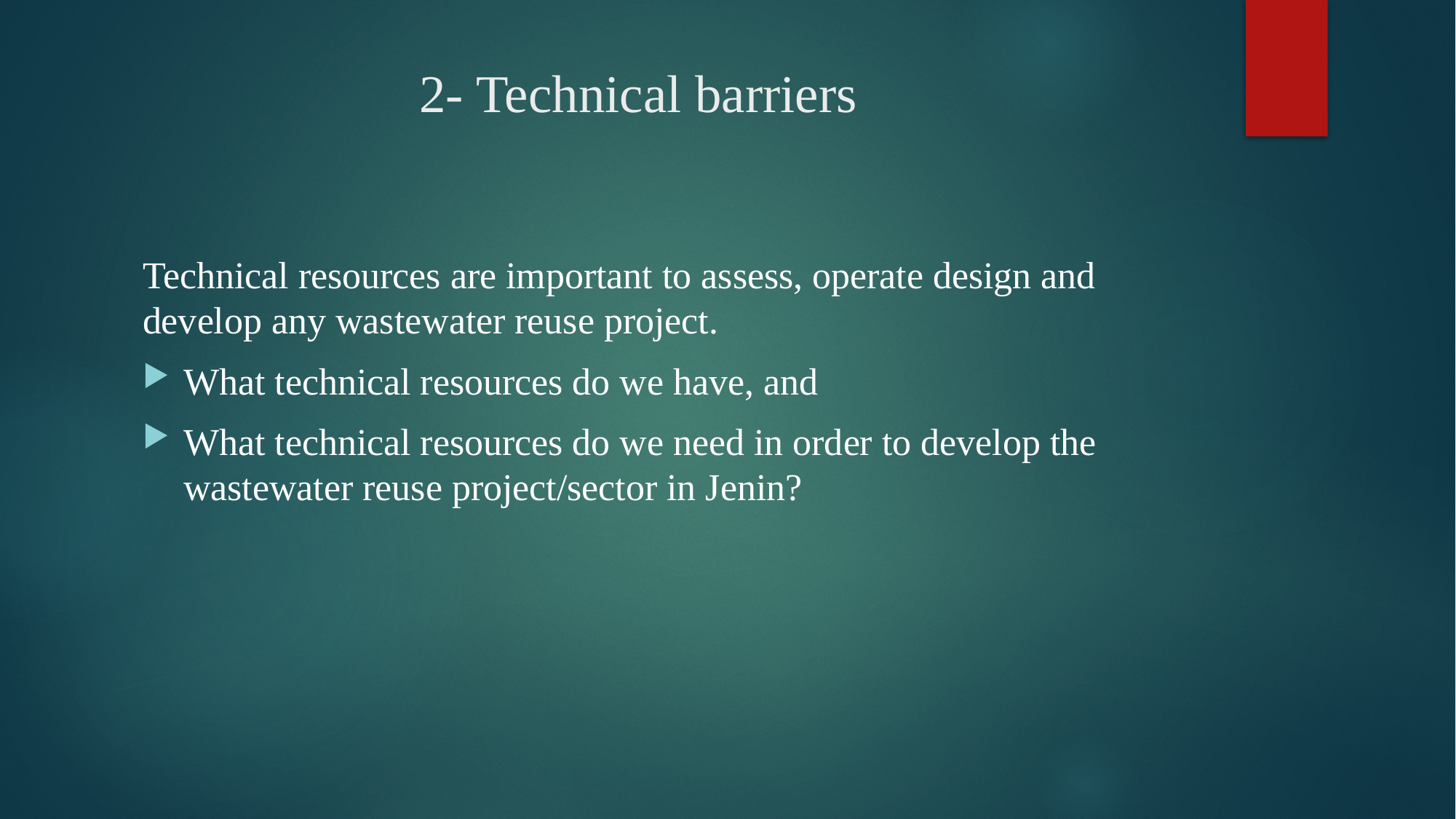

# 2- Technical barriers
Technical resources are important to assess, operate design and develop any wastewater reuse project.
What technical resources do we have, and
What technical resources do we need in order to develop the wastewater reuse project/sector in Jenin?